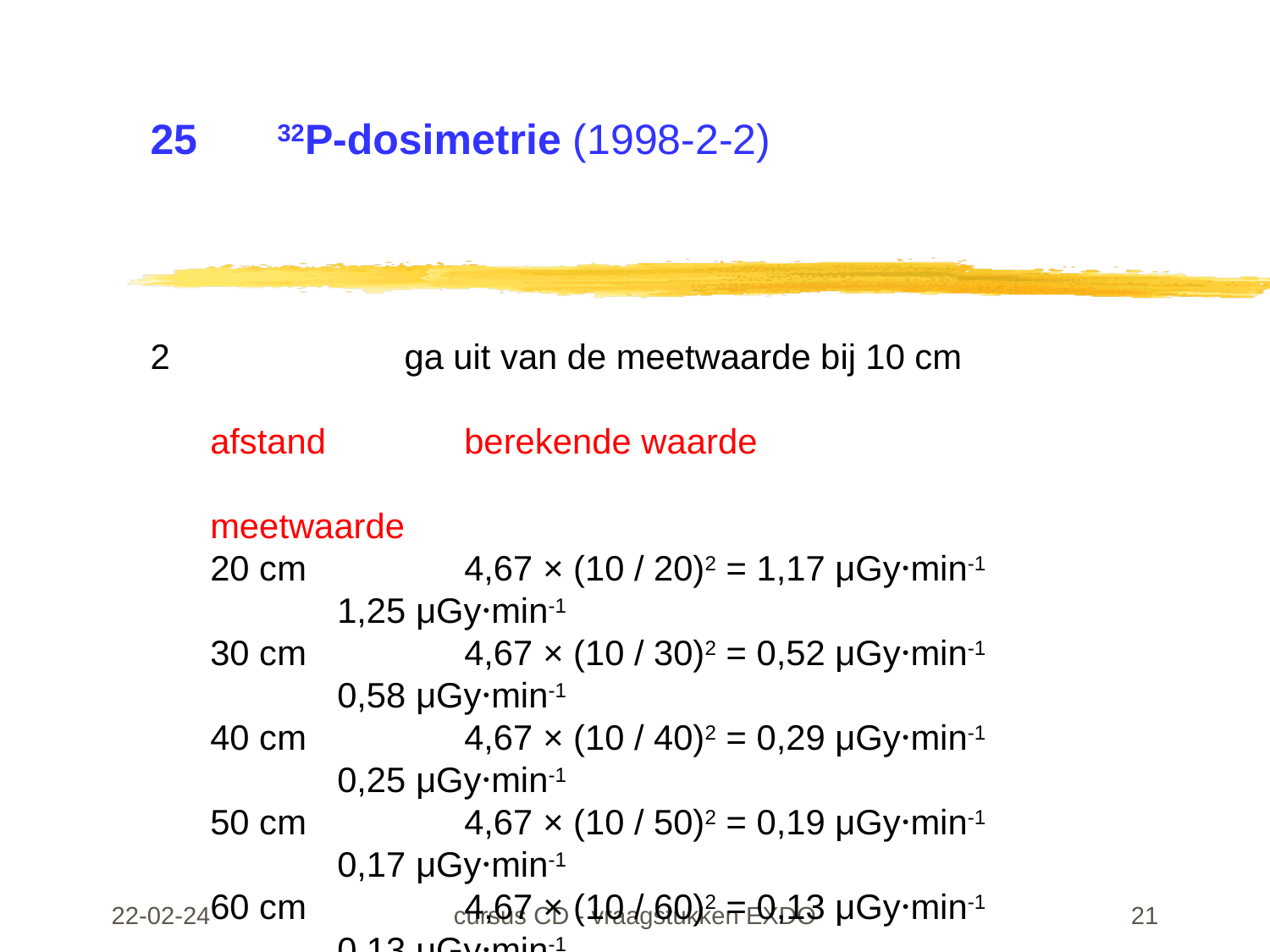

# 25	32P-dosimetrie (1998-2-2)
2		ga uit van de meetwaarde bij 10 cm

afstand		berekende waarde										meetwaarde
20 cm		4,67 × (10 / 20)2 = 1,17 μGy·min-1		1,25 μGy·min-1
30 cm		4,67 × (10 / 30)2 = 0,52 μGy·min-1		0,58 μGy·min-1
40 cm		4,67 × (10 / 40)2 = 0,29 μGy·min-1		0,25 μGy·min-1
50 cm		4,67 × (10 / 50)2 = 0,19 μGy·min-1		0,17 μGy·min-1
60 cm		4,67 × (10 / 60)2 = 0,13 μGy·min-1		0,13 μGy·min-1
goede overeenstemming met de kwadratenwet
absorptie in lucht speelt kennelijk geen rol
22-02-24
cursus CD - vraagstukken EXDO
21